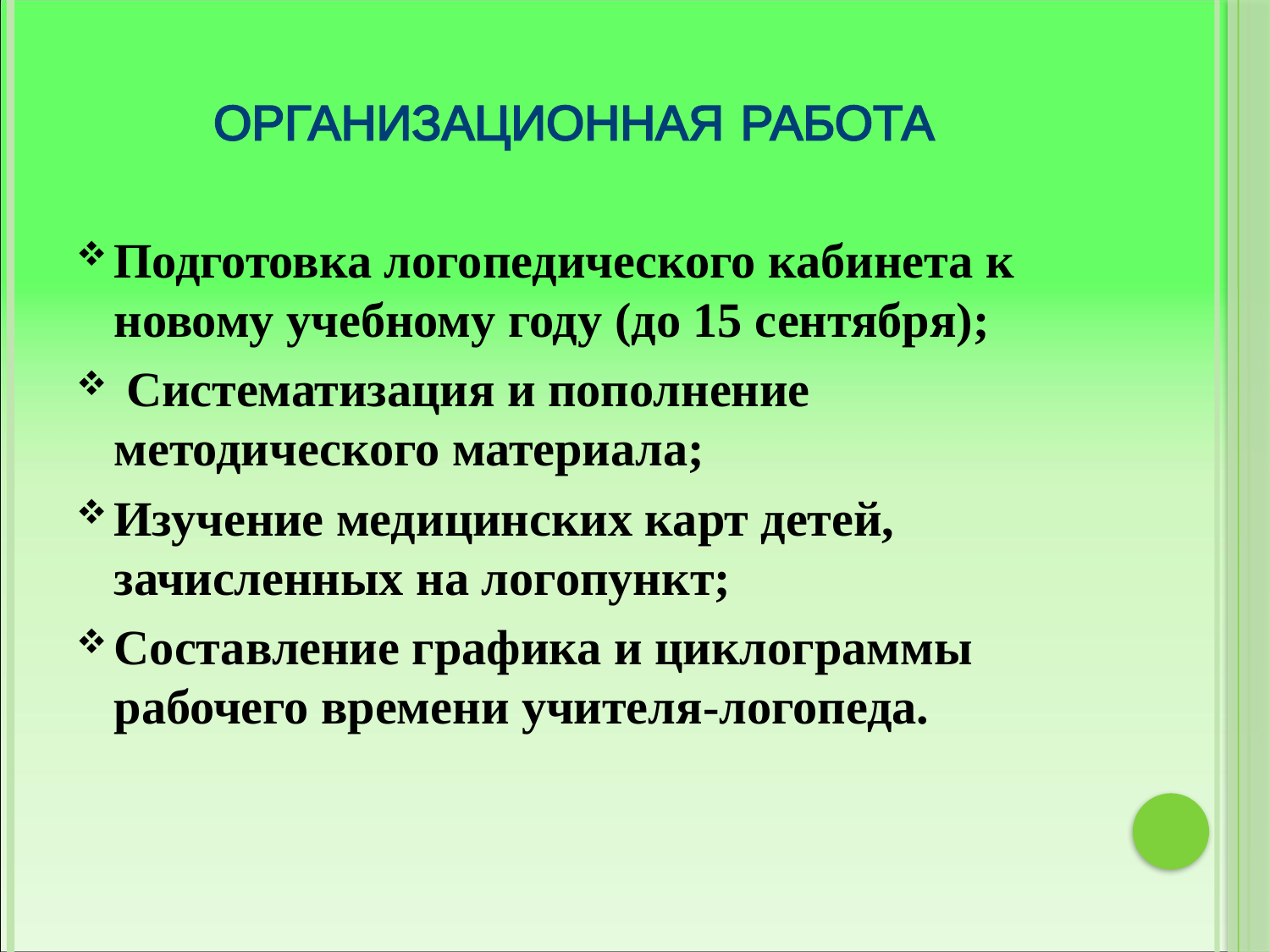

# Организационная работа
Подготовка логопедического кабинета к новому учебному году (до 15 сентября);
 Систематизация и пополнение методического материала;
Изучение медицинских карт детей, зачисленных на логопункт;
Составление графика и циклограммы рабочего времени учителя-логопеда.